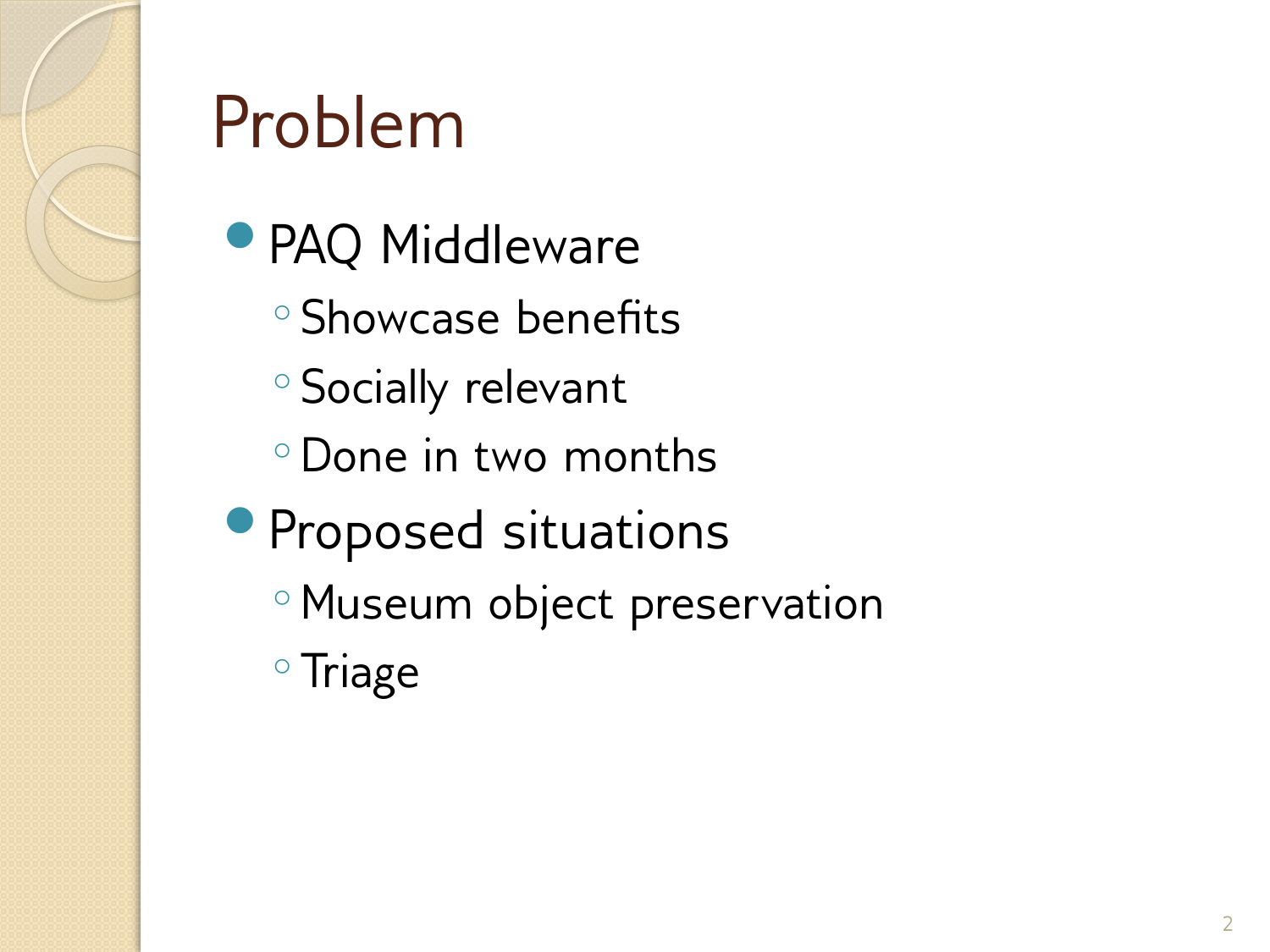

# Problem
PAQ Middleware
Showcase benefits
Socially relevant
Done in two months
Proposed situations
Museum object preservation
Triage
2